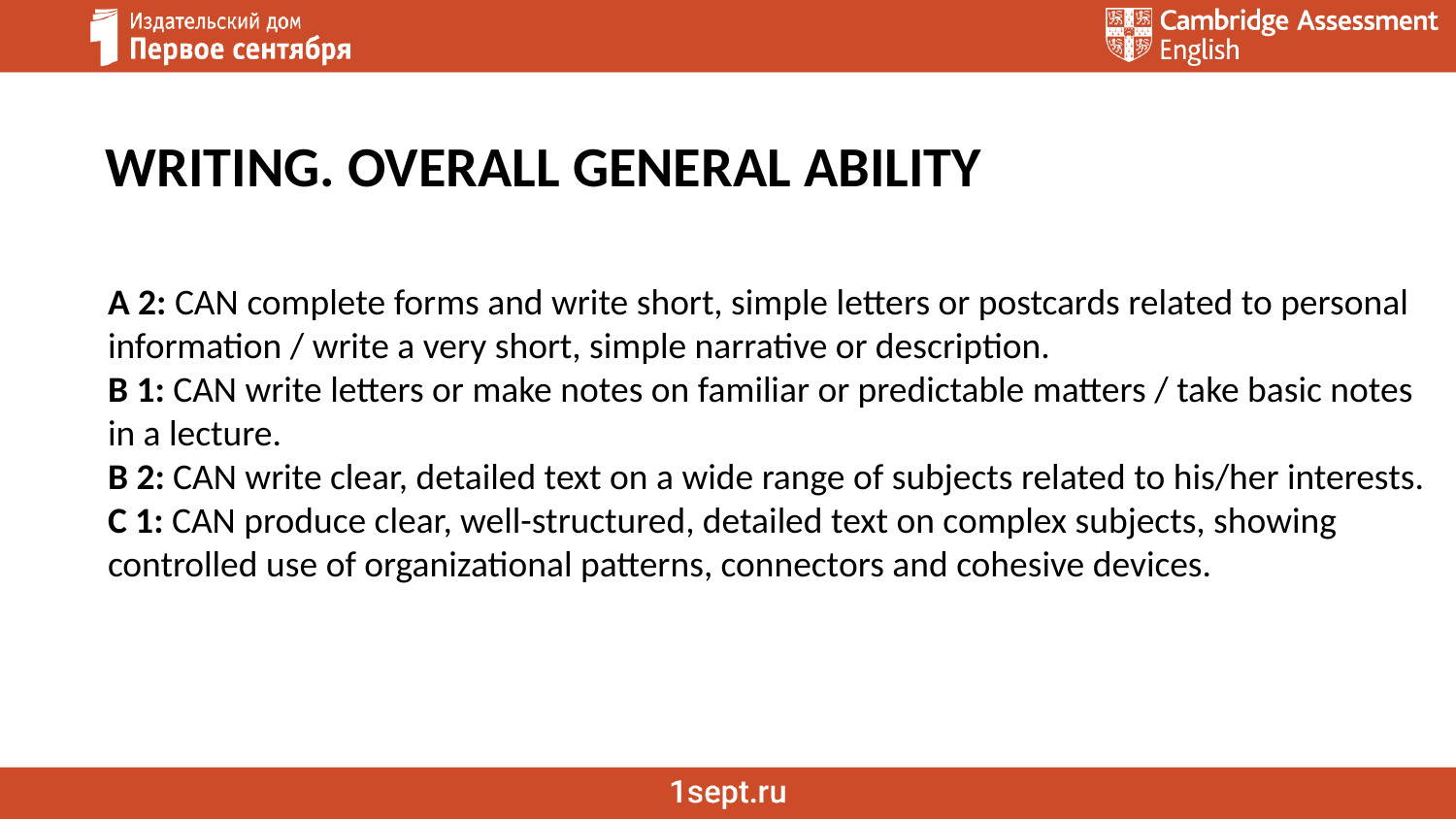

WRITING. OVERALL GENERAL ABILITY
A 2: CAN complete forms and write short, simple letters or postcards related to personal
information / write a very short, simple narrative or description.
B 1: CAN write letters or make notes on familiar or predictable matters / take basic notes
in a lecture.
B 2: CAN write clear, detailed text on a wide range of subjects related to his/her interests.
C 1: CAN produce clear, well-structured, detailed text on complex subjects, showing
controlled use of organizational patterns, connectors and cohesive devices.